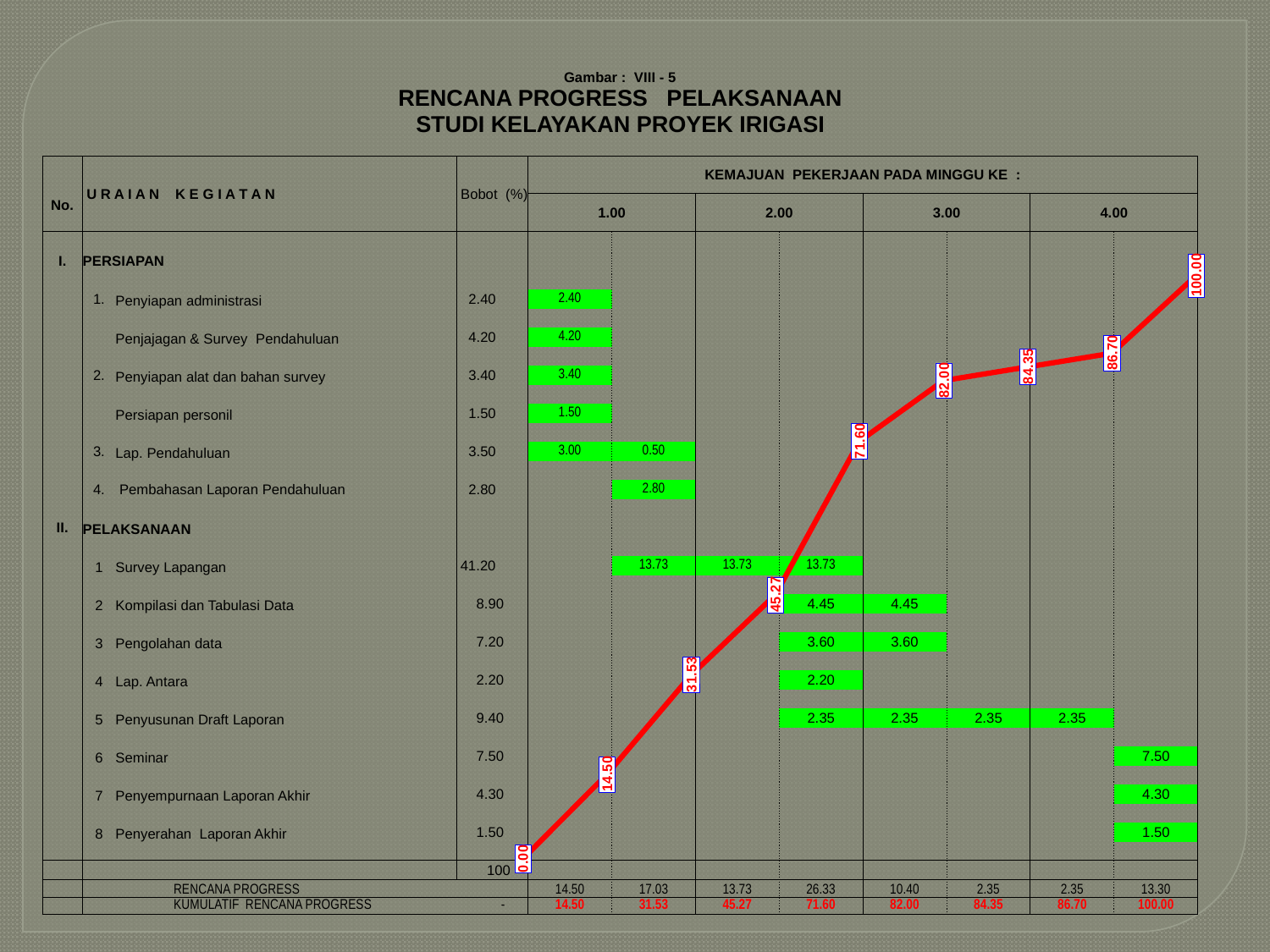

| Gambar : VIII - 5 |  |  |  |  |  |  |  |  |  |  |  |  |  |  |  |  |  |  |  |
| --- | --- | --- | --- | --- | --- | --- | --- | --- | --- | --- | --- | --- | --- | --- | --- | --- | --- | --- | --- |
| RENCANA PROGRESS PELAKSANAAN |  |  |  |  |  |  |  |  |  |  |  |  |  |  |  |  |  |  |  |
| STUDI KELAYAKAN PROYEK IRIGASI |  |  |  |  |  |  |  |  |  |  |  |  |  |  |  |  |  |  |  |
|  |  |  |  |  |  |  |  |  |  |  |  |  |  |  |  |  |  |  |  |
|  | U R A I A N K E G I A T A N |  |  |  |  |  |  | Bobot (%) |  | KEMAJUAN PEKERJAAN PADA MINGGU KE : |  |  |  |  |  |  |  |  |  |
|  |  |  |  |  |  |  |  |  |  |  |  |  |  |  |  |  |  |  |  |
| No. |  |  |  |  |  |  |  |  |  | 1.00 |  | 2.00 |  | 3.00 |  | 4.00 |  |  |  |
|  |  |  |  |  |  |  |  |  |  |  |  |  |  |  |  |  |  |  |  |
|  |  |  |  |  |  |  |  |  |  |  |  |  |  |  |  |  |  |  |  |
| I. | PERSIAPAN |  |  |  |  |  |  |  |  |  |  |  |  |  |  |  |  |  |  |
|  |  |  |  |  |  |  |  |  |  |  |  |  |  |  |  |  |  |  |  |
|  | 1. | Penyiapan administrasi |  |  |  |  |  | 2.40 |  | 2.40 |  |  |  |  |  |  |  |  |  |
|  |  |  |  |  |  |  |  |  |  |  |  |  |  |  |  |  |  |  |  |
|  |  | Penjajagan & Survey Pendahuluan |  |  |  |  |  | 4.20 |  | 4.20 |  |  |  |  |  |  |  |  |  |
|  |  |  |  |  |  |  |  |  |  |  |  |  |  |  |  |  |  |  |  |
|  | 2. | Penyiapan alat dan bahan survey |  |  |  |  |  | 3.40 |  | 3.40 |  |  |  |  |  |  |  |  |  |
|  |  |  |  |  |  |  |  |  |  |  |  |  |  |  |  |  |  |  |  |
|  |  | Persiapan personil |  |  |  |  |  | 1.50 |  | 1.50 |  |  |  |  |  |  |  |  |  |
|  |  |  |  |  |  |  |  |  |  |  |  |  |  |  |  |  |  |  |  |
|  | 3. | Lap. Pendahuluan |  |  |  |  |  | 3.50 |  | 3.00 | 0.50 |  |  |  |  |  |  |  |  |
|  |  |  |  |  |  |  |  |  |  |  |  |  |  |  |  |  |  |  |  |
|  | 4. | Pembahasan Laporan Pendahuluan |  |  |  |  |  | 2.80 |  |  | 2.80 |  |  |  |  |  |  |  |  |
|  |  |  |  |  |  |  |  |  |  |  |  |  |  |  |  |  |  |  |  |
| II. | PELAKSANAAN |  |  |  |  |  |  |  |  |  |  |  |  |  |  |  |  |  |  |
|  |  |  |  |  |  |  |  |  |  |  |  |  |  |  |  |  |  |  |  |
|  | 1 | Survey Lapangan |  |  |  |  |  | 41.20 |  |  | 13.73 | 13.73 | 13.73 |  |  |  |  |  |  |
|  |  |  |  |  |  |  |  |  |  |  |  |  |  |  |  |  |  |  |  |
|  | 2 | Kompilasi dan Tabulasi Data |  |  |  |  |  | 8.90 |  |  |  |  | 4.45 | 4.45 |  |  |  |  |  |
|  |  |  |  |  |  |  |  |  |  |  |  |  |  |  |  |  |  |  |  |
|  | 3 | Pengolahan data |  |  |  |  |  | 7.20 |  |  |  |  | 3.60 | 3.60 |  |  |  |  |  |
|  |  |  |  |  |  |  |  |  |  |  |  |  |  |  |  |  |  |  |  |
|  | 4 | Lap. Antara |  |  |  |  |  | 2.20 |  |  |  |  | 2.20 |  |  |  |  |  |  |
|  |  |  |  |  |  |  |  |  |  |  |  |  |  |  |  |  |  |  |  |
|  | 5 | Penyusunan Draft Laporan |  |  |  |  |  | 9.40 |  |  |  |  | 2.35 | 2.35 | 2.35 | 2.35 |  |  |  |
|  |  |  |  |  |  |  |  |  |  |  |  |  |  |  |  |  |  |  |  |
|  | 6 | Seminar |  |  |  |  |  | 7.50 |  |  |  |  |  |  |  |  | 7.50 |  |  |
|  |  |  |  |  |  |  |  |  |  |  |  |  |  |  |  |  |  |  |  |
|  | 7 | Penyempurnaan Laporan Akhir |  |  |  |  |  | 4.30 |  |  |  |  |  |  |  |  | 4.30 |  |  |
|  |  |  |  |  |  |  |  |  |  |  |  |  |  |  |  |  |  |  |  |
|  | 8 | Penyerahan Laporan Akhir |  |  |  |  |  | 1.50 |  |  |  |  |  |  |  |  | 1.50 |  |  |
|  |  |  |  |  |  |  |  |  |  |  |  |  |  |  |  |  |  |  |  |
|  |  |  |  |  |  |  |  | 100 |  |  |  |  |  |  |  |  |  |  |  |
|  |  |  | RENCANA PROGRESS |  |  |  |  |  |  | 14.50 | 17.03 | 13.73 | 26.33 | 10.40 | 2.35 | 2.35 | 13.30 |  |  |
|  |  |  | KUMULATIF RENCANA PROGRESS |  |  |  |  | - |  | 14.50 | 31.53 | 45.27 | 71.60 | 82.00 | 84.35 | 86.70 | 100.00 |  |  |

### Chart

| Category |  |
|---|---|
BOBOT  RENCANA  PEKERJAAN
BOBOT  REALISASI  PEKERJAAN
Bobot Realisasi Pelaksanaan